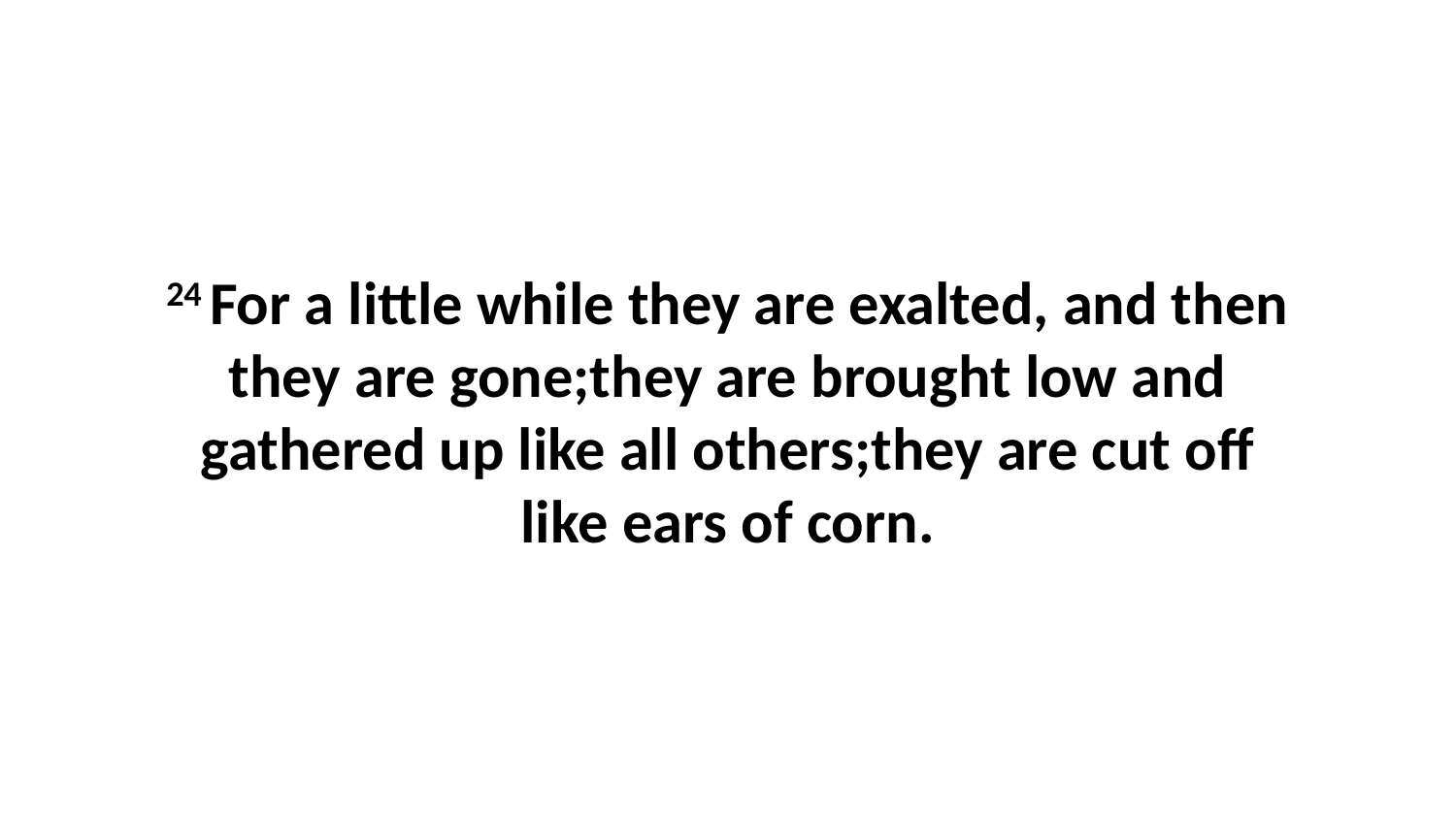

24 For a little while they are exalted, and then they are gone;they are brought low and gathered up like all others;they are cut off like ears of corn.